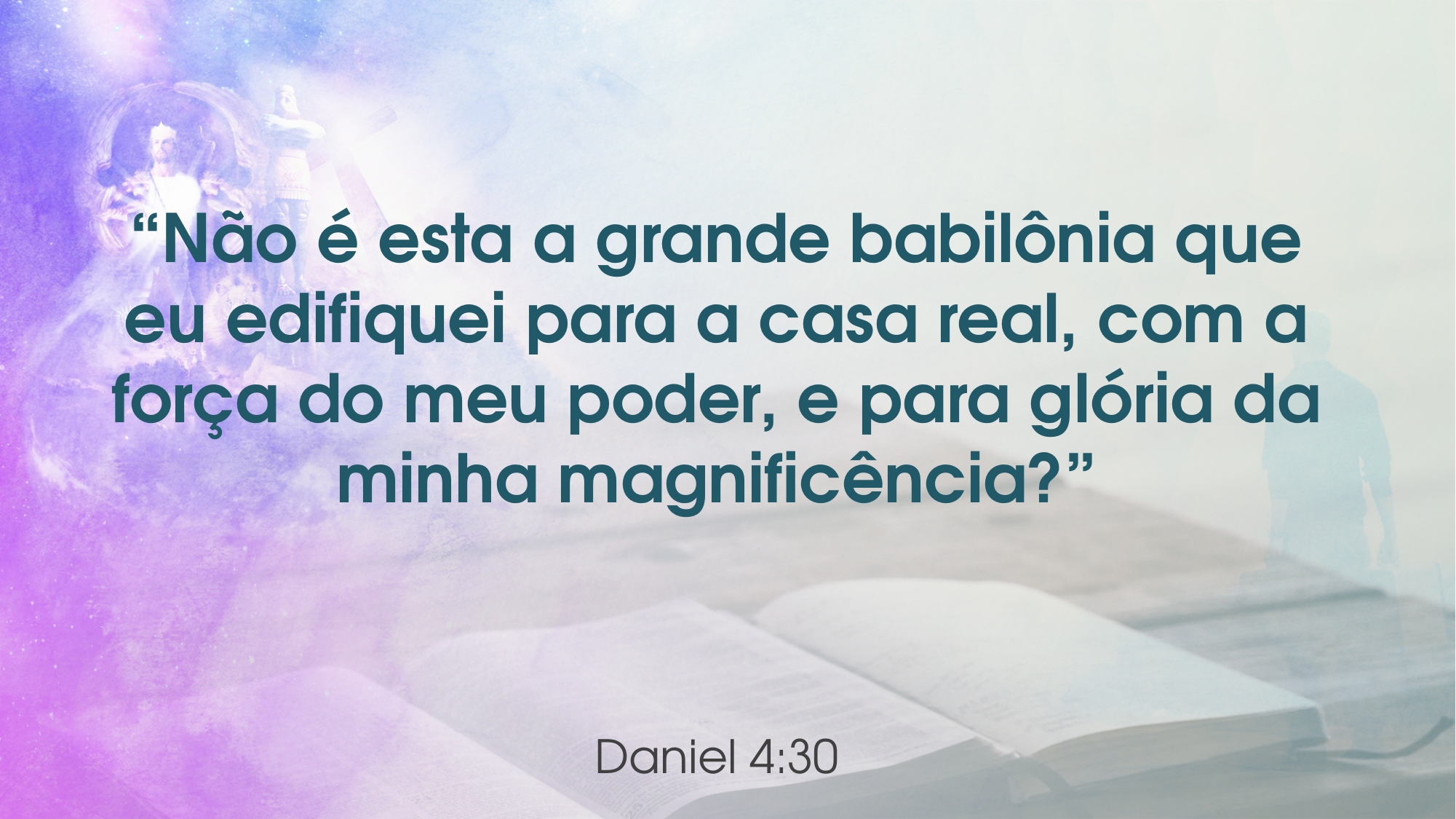

“Não é esta a grande babilônia que eu edifiquei para a casa real, com a força do meu poder, e para glória da minha magnificência?”
Daniel 4:30